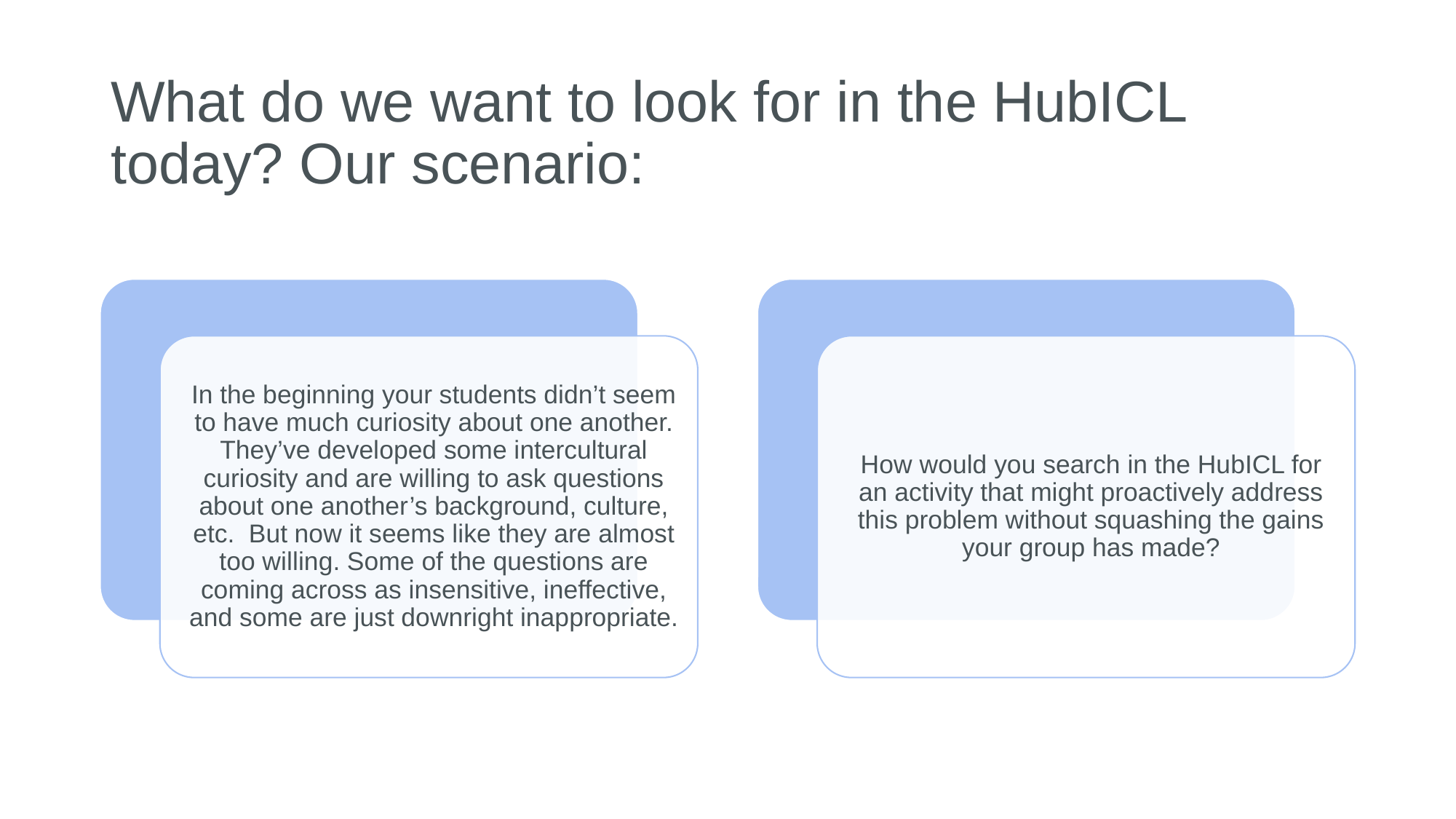

# What do we want to look for in the HubICL today? Our scenario:
In the beginning your students didn’t seem to have much curiosity about one another. They’ve developed some intercultural curiosity and are willing to ask questions about one another’s background, culture, etc.  But now it seems like they are almost too willing. Some of the questions are coming across as insensitive, ineffective, and some are just downright inappropriate.
How would you search in the HubICL for an activity that might proactively address this problem without squashing the gains your group has made?